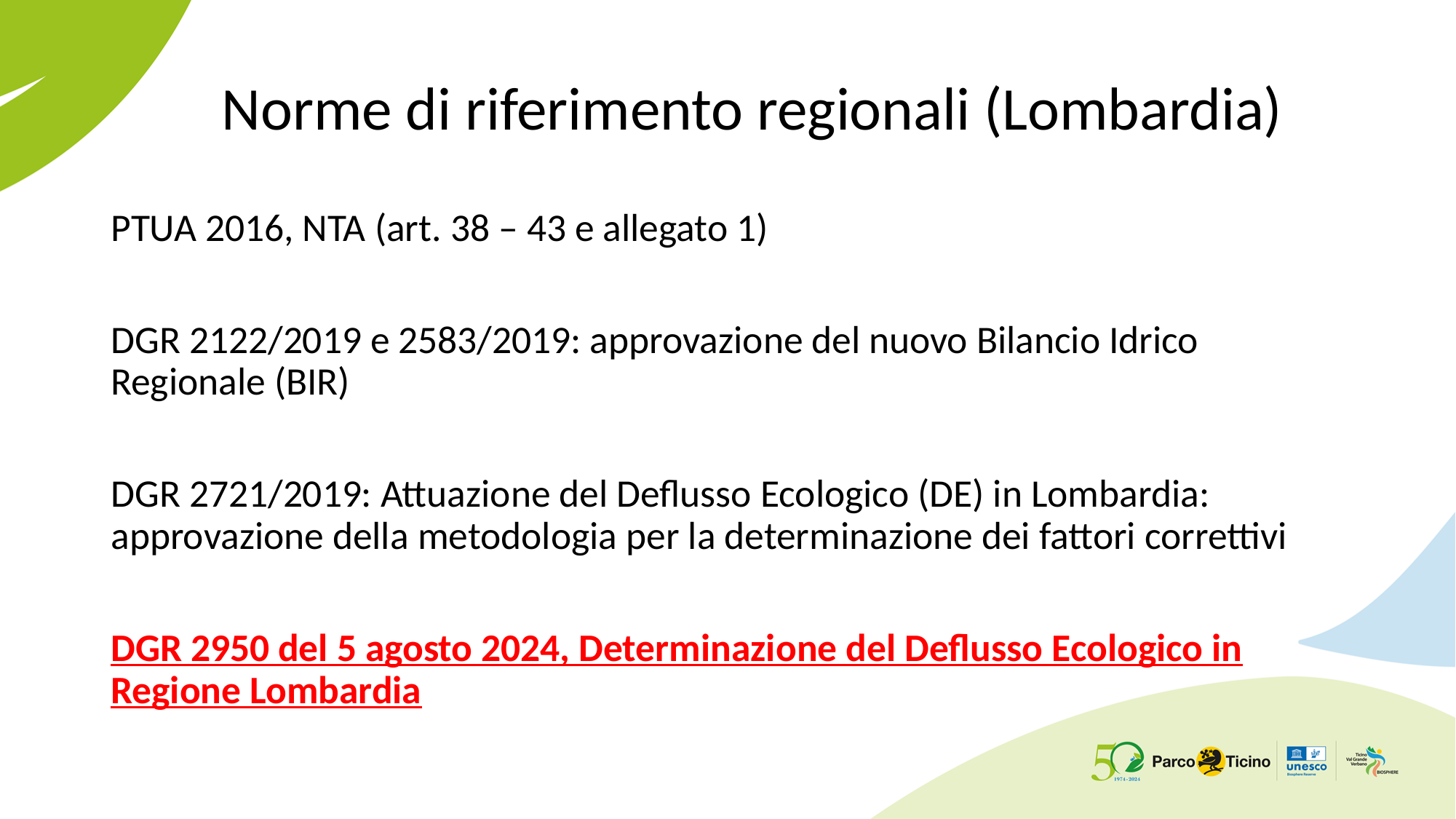

# Norme di riferimento regionali (Lombardia)
PTUA 2016, NTA (art. 38 – 43 e allegato 1)

DGR 2122/2019 e 2583/2019: approvazione del nuovo Bilancio Idrico Regionale (BIR)

DGR 2721/2019: Attuazione del Deflusso Ecologico (DE) in Lombardia: approvazione della metodologia per la determinazione dei fattori correttivi

DGR 2950 del 5 agosto 2024, Determinazione del Deflusso Ecologico in Regione Lombardia